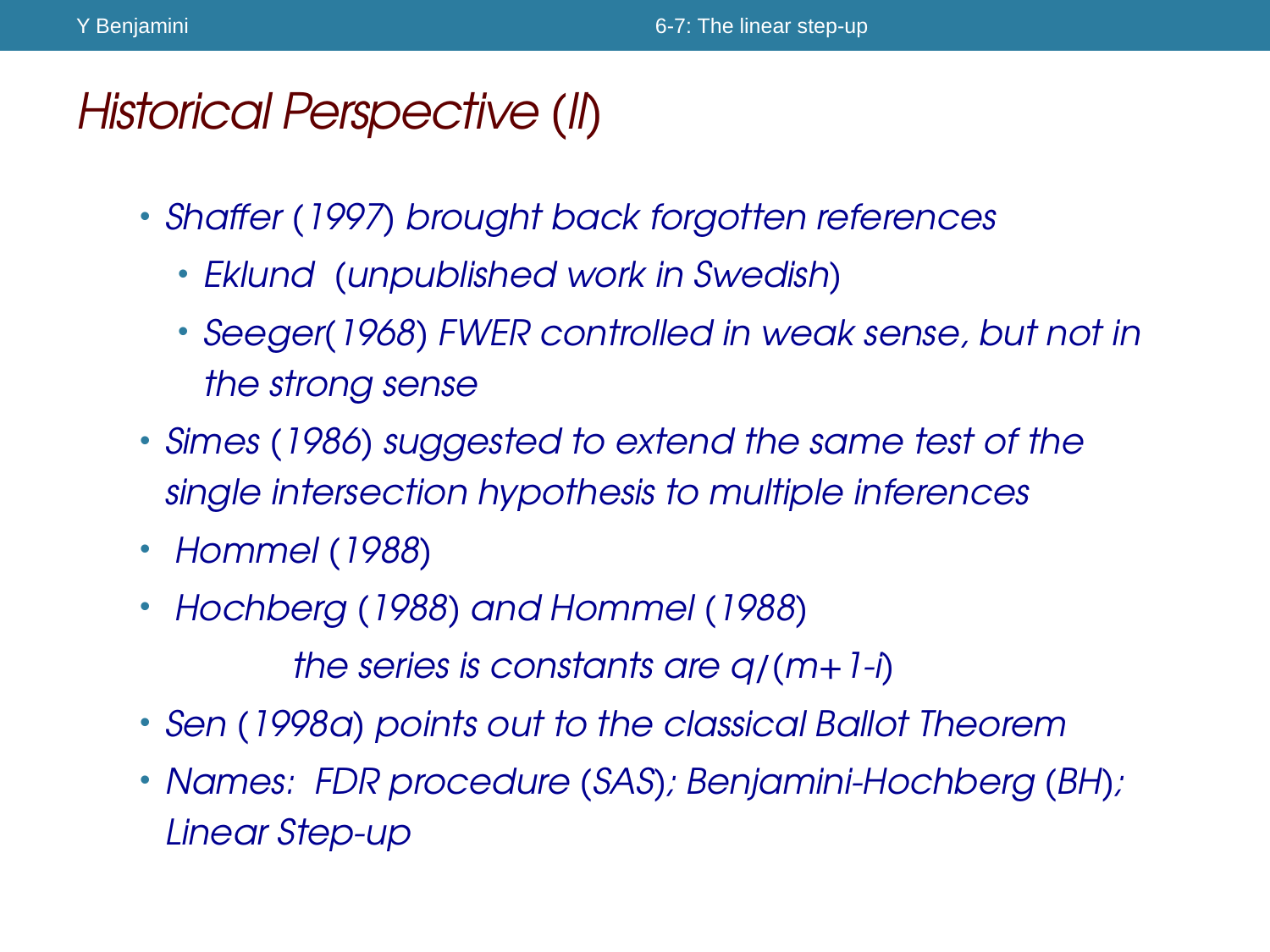

Y Benjamini
6-7: The linear step-up
# Historical Perspective (II)
Shaffer (1997) brought back forgotten references
Eklund  (unpublished work in Swedish)
Seeger(1968) FWER controlled in weak sense, but not in the strong sense
Simes (1986) suggested to extend the same test of the single intersection hypothesis to multiple inferences
 Hommel (1988)
 Hochberg (1988) and Hommel (1988)
		the series is constants are q/(m+1-i)
Sen (1998a) points out to the classical Ballot Theorem
Names:  FDR procedure (SAS); Benjamini-Hochberg (BH); Linear Step-up